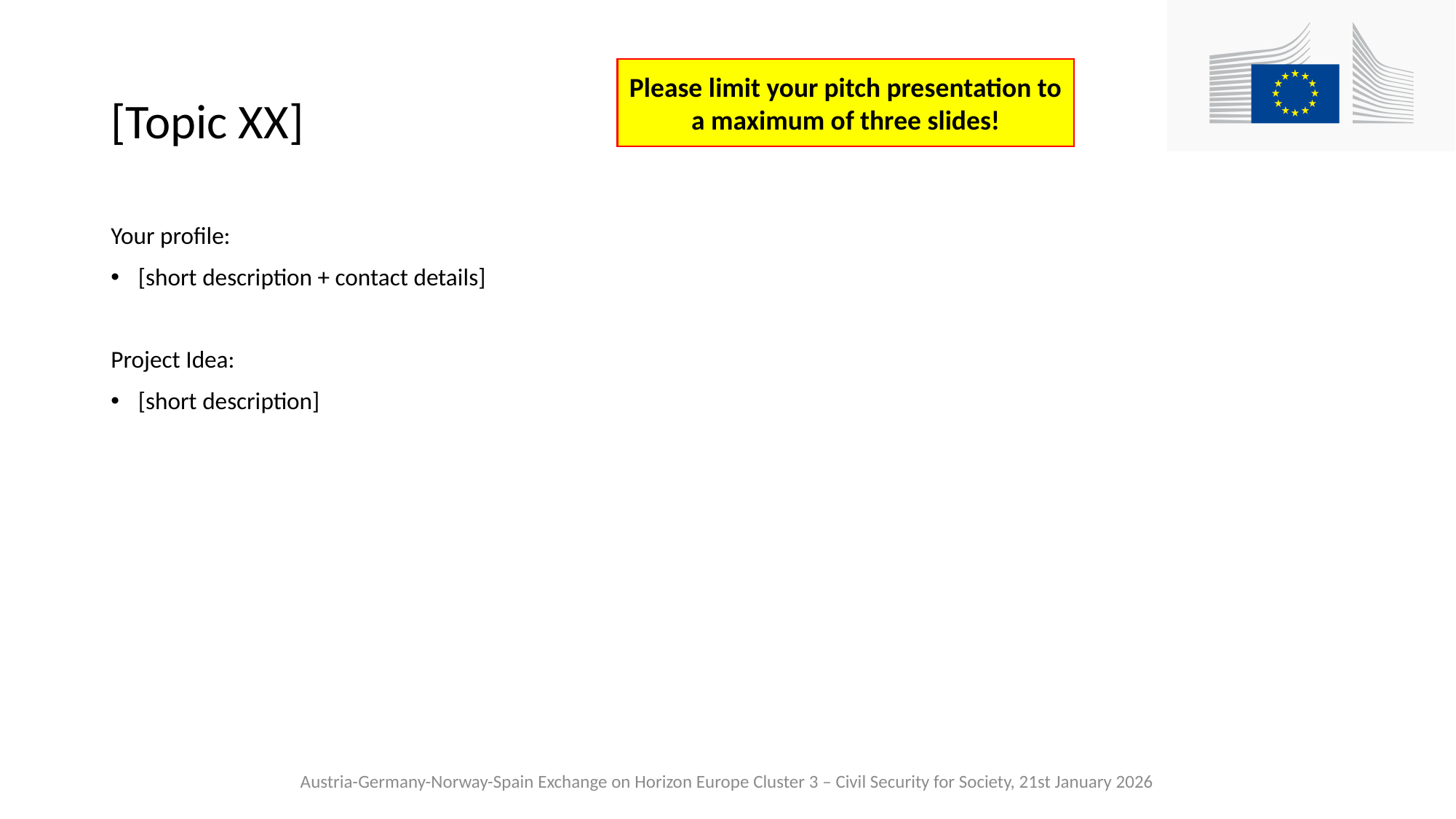

# [Topic XX]
Please limit your pitch presentation to a maximum of three slides!
Your profile:
[short description + contact details]

Project Idea:
[short description]
Austria-Germany-Norway-Spain Exchange on Horizon Europe Cluster 3 – Civil Security for Society, 21st January 2026